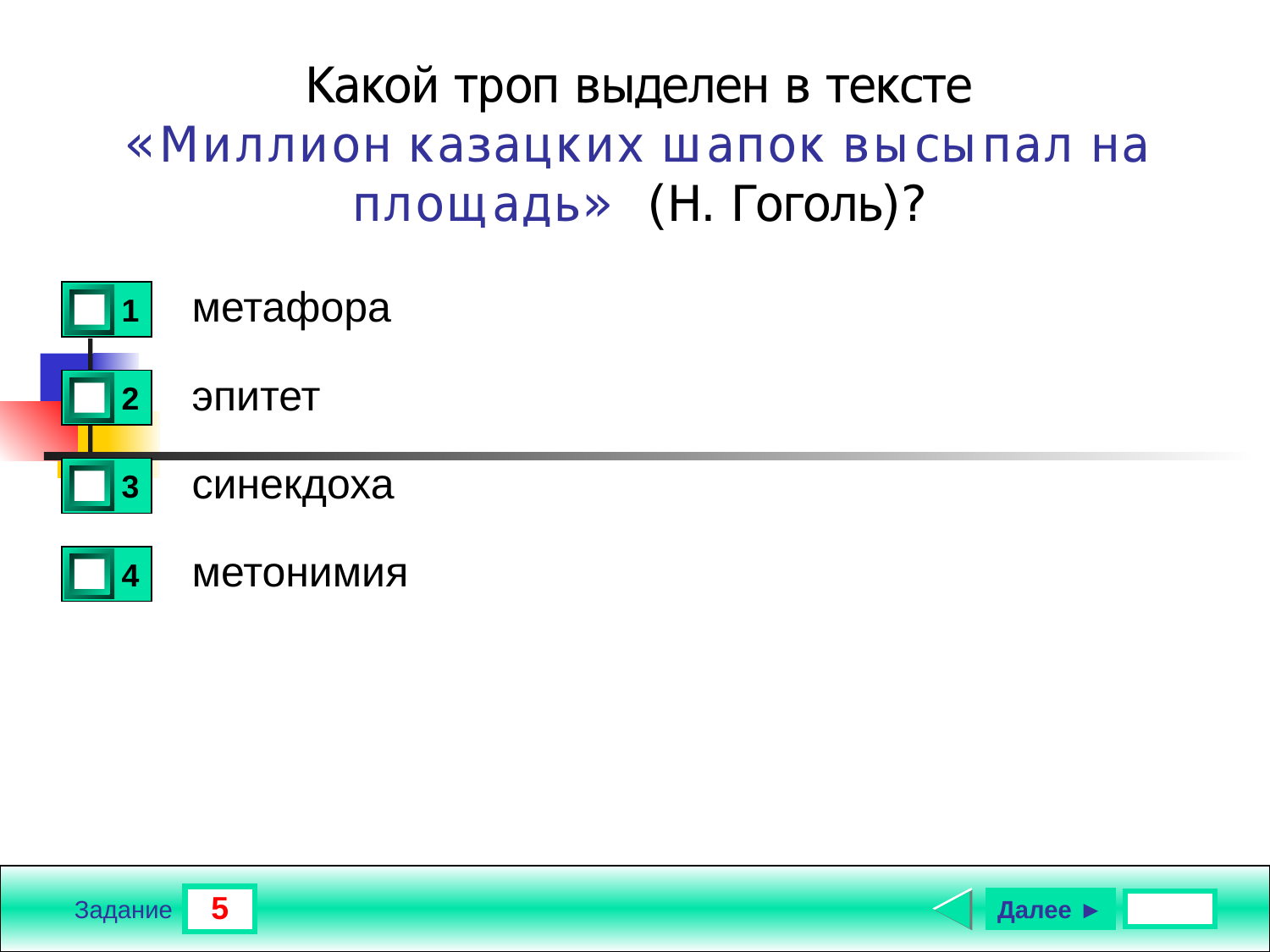

Какой троп выделен в тексте
«Миллион казацких шапок высыпал на площадь»  (Н. Гоголь)?
метафора
1
0

эпитет
2
0

синекдоха
3
1

метонимия
4
0

5

Далее ►

Задание